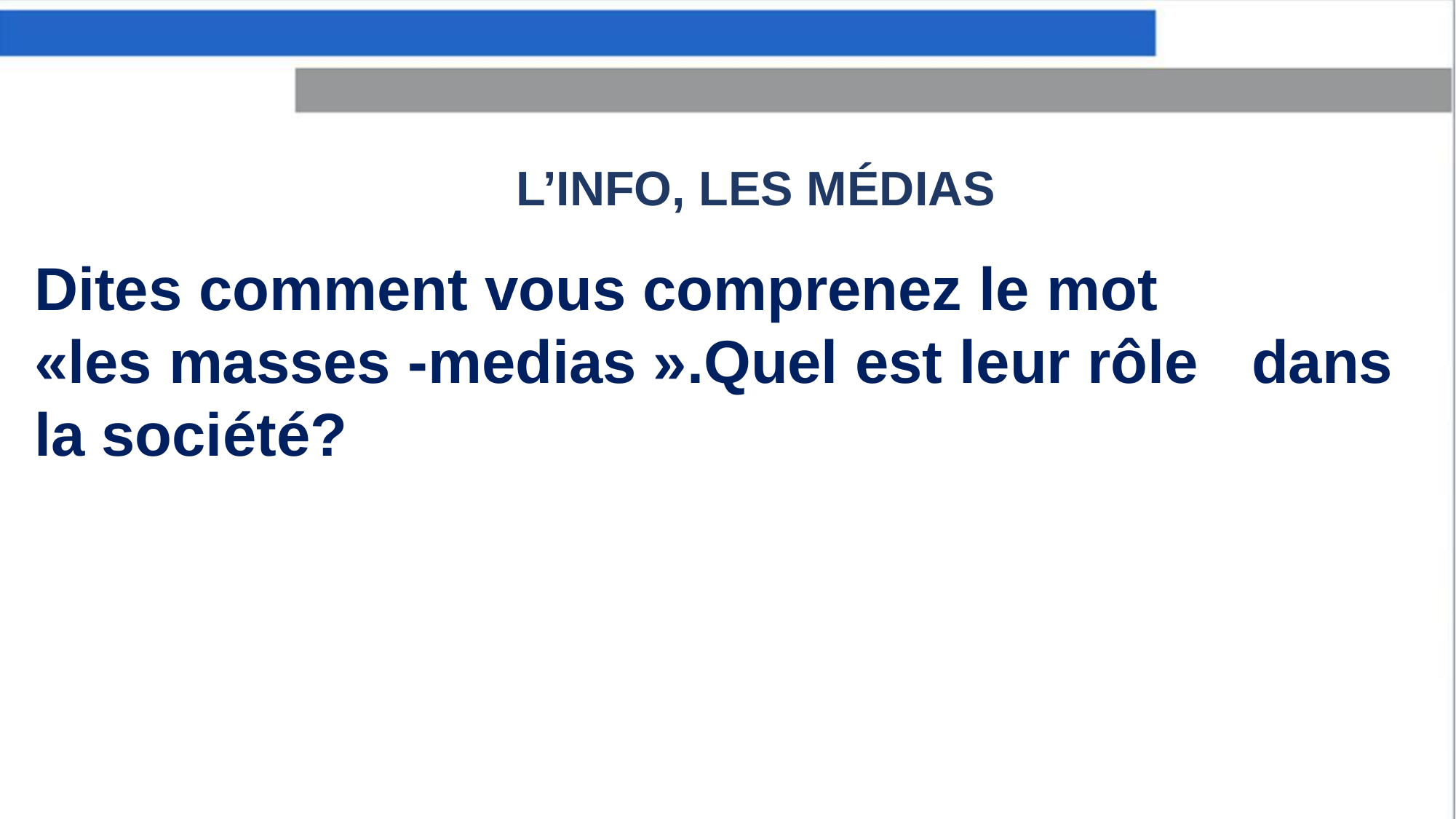

L’INFO, LES MÉDIAS
Dites comment vous comprenez le mot
«les masses -medias ».Quel est leur rôle	 dans la société?